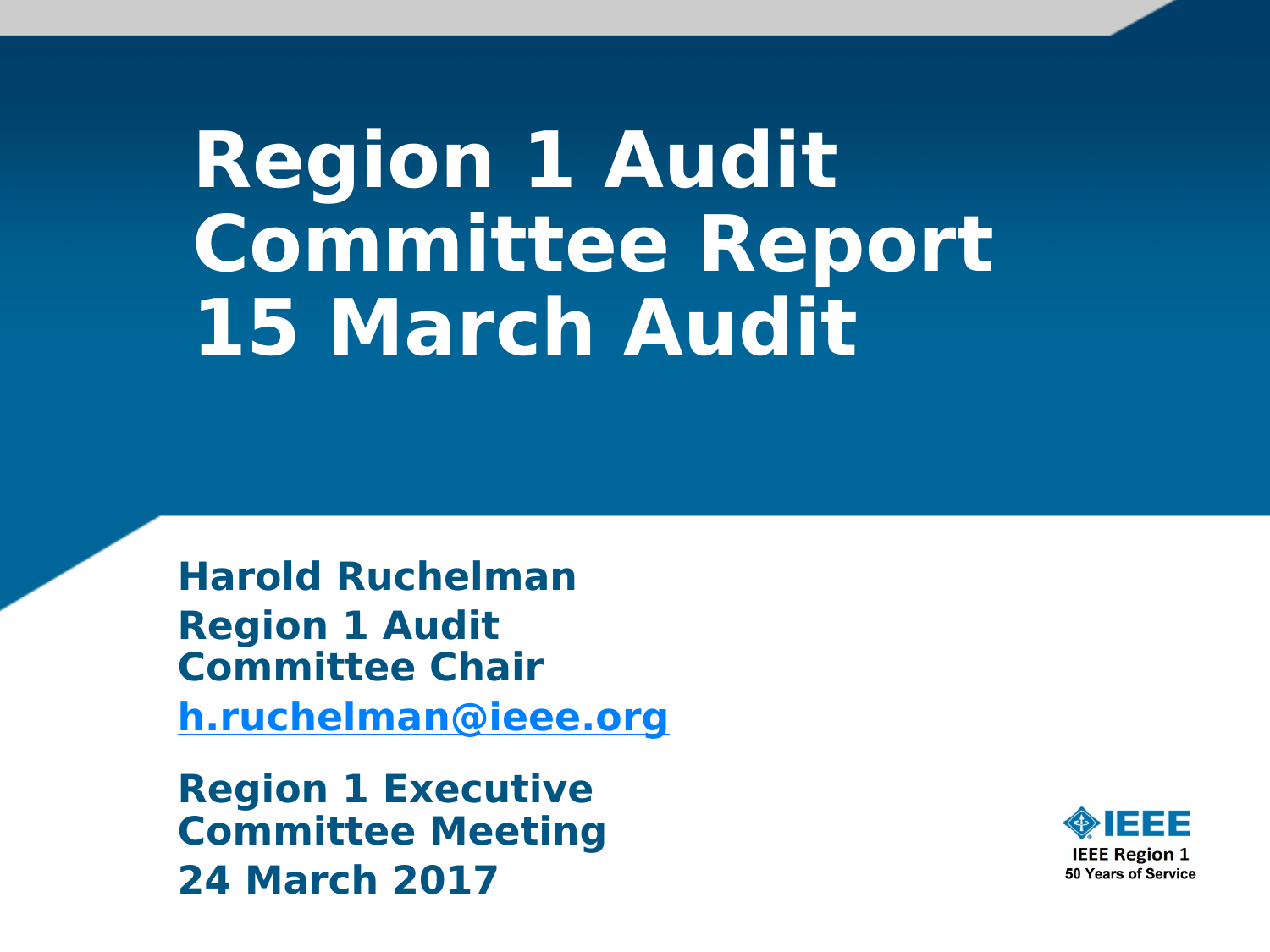

# Region 1 Audit Committee Report 15 March Audit
Harold Ruchelman
Region 1 Audit Committee Chair
h.ruchelman@ieee.org

Region 1 Executive Committee Meeting
24 March 2017